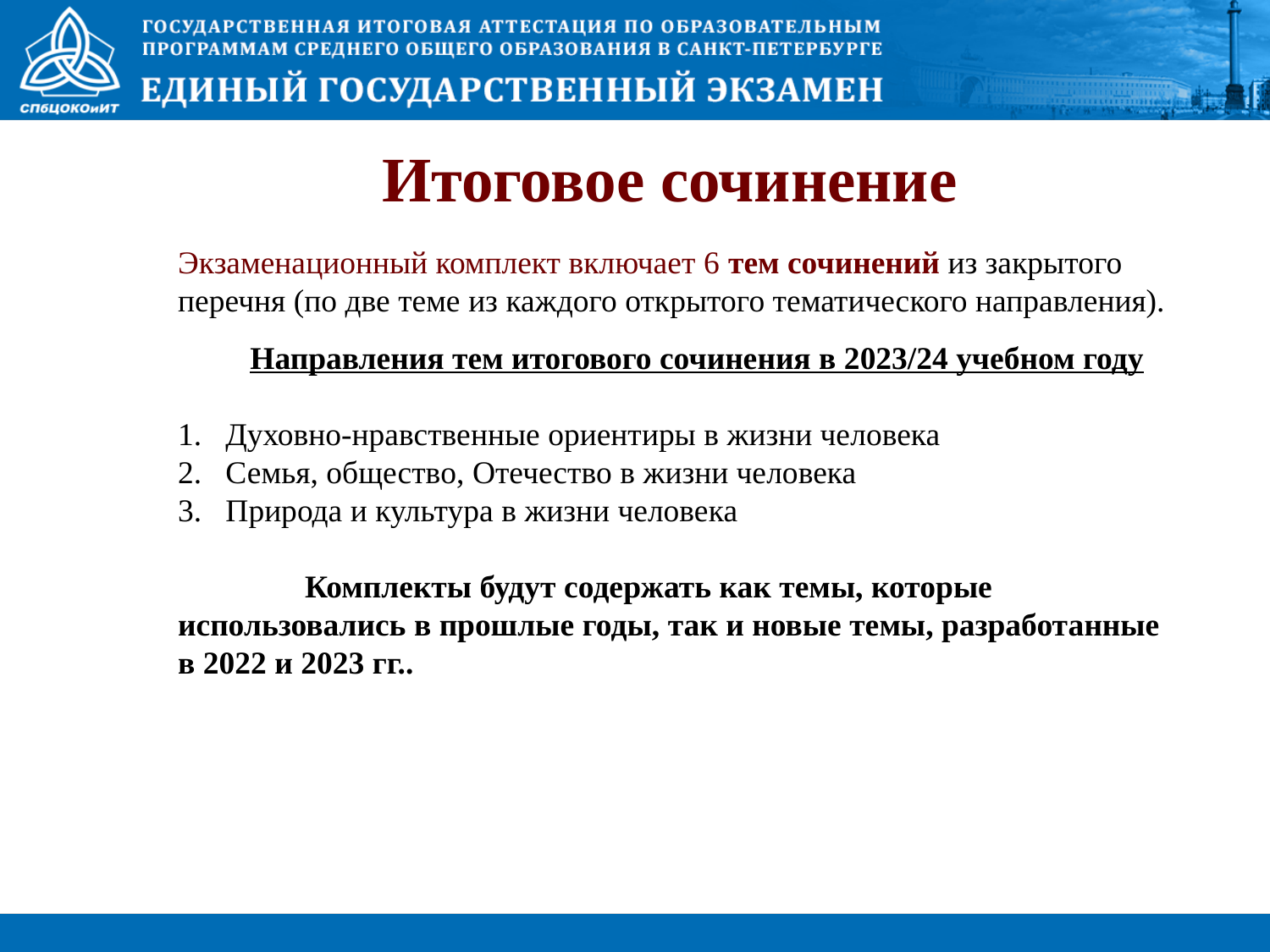

Итоговое сочинение
Экзаменационный комплект включает 6 тем сочинений из закрытого перечня (по две теме из каждого открытого тематического направления).

Направления тем итогового сочинения в 2023/24 учебном году

Духовно-нравственные ориентиры в жизни человека
Семья, общество, Отечество в жизни человека
Природа и культура в жизни человека

	Комплекты будут содержать как темы, которые использовались в прошлые годы, так и новые темы, разработанные в 2022 и 2023 гг..